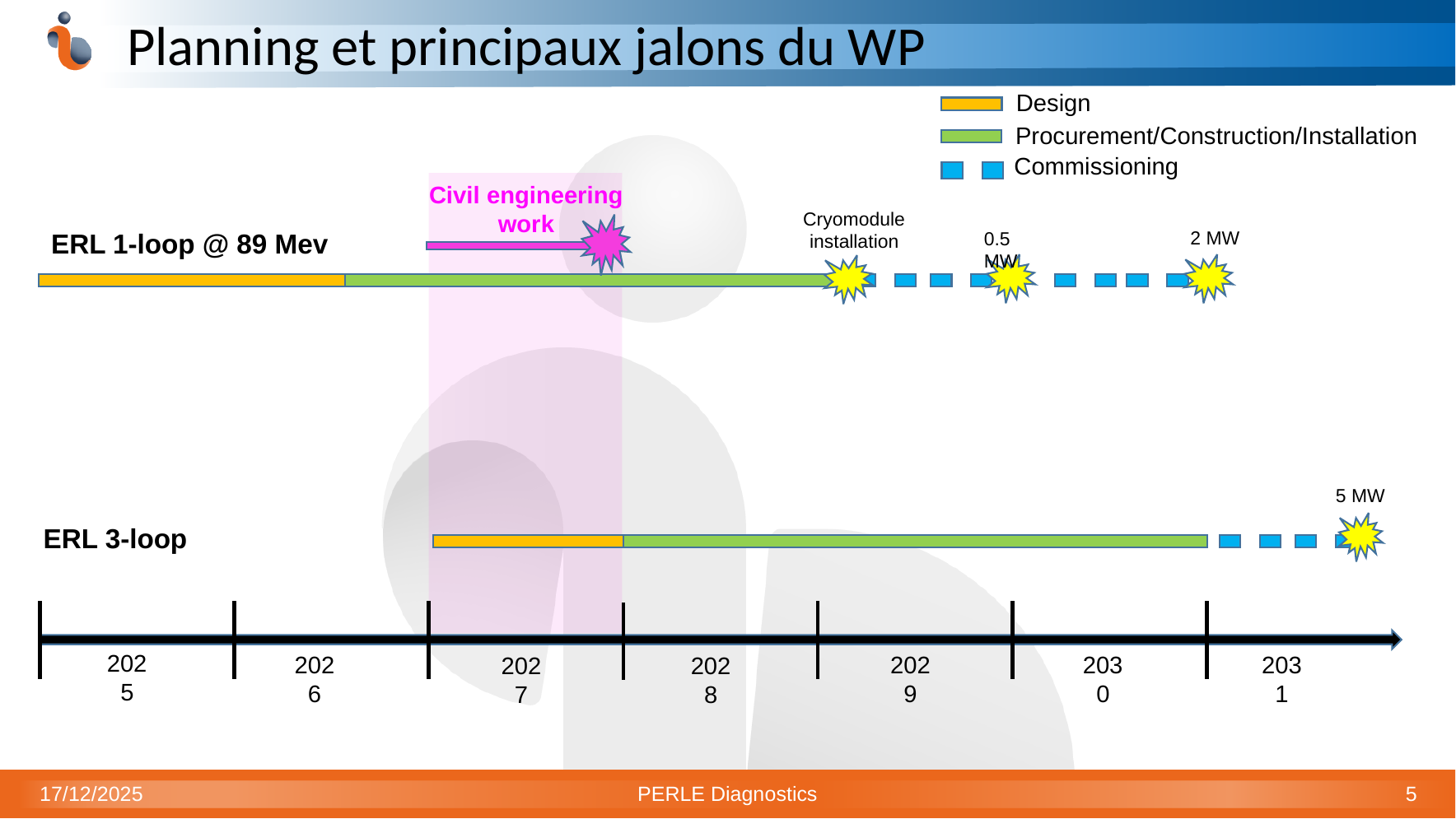

# Planning et principaux jalons du WP
Design

Procurement/Construction/Installation

Commissioning

Civil engineering work
Cryomodule installation

2 MW
0.5 MW
ERL 1-loop @ 89 Mev

5 MW

ERL 3-loop

2025
2026
2029
2030
2031
2027
2028
17/12/2025
PERLE Diagnostics
5